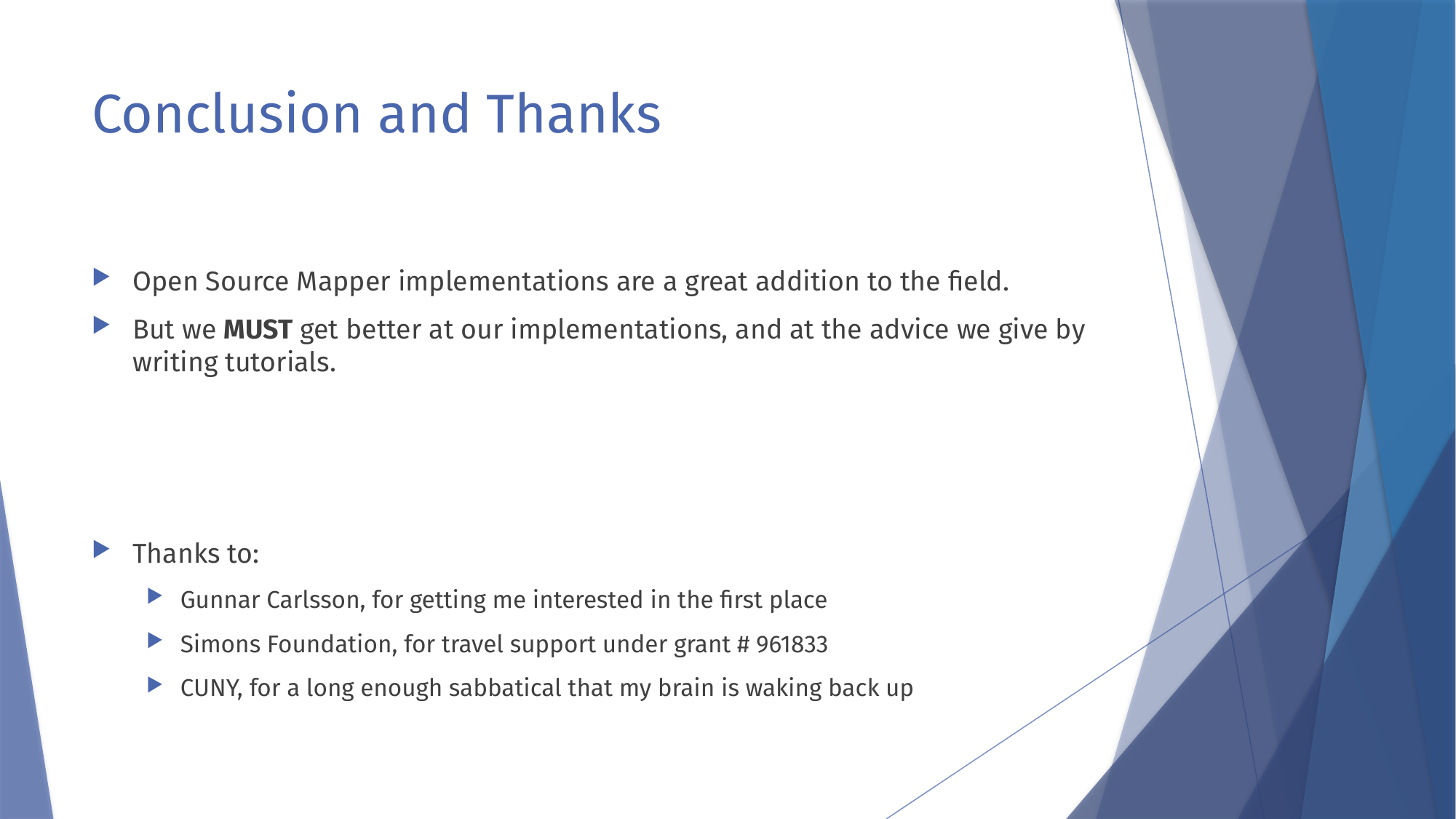

# Conclusion and Thanks
Open Source Mapper implementations are a great addition to the field.
But we MUST get better at our implementations, and at the advice we give by writing tutorials.

Thanks to:
Gunnar Carlsson, for getting me interested in the first place
Simons Foundation, for travel support under grant # 961833
CUNY, for a long enough sabbatical that my brain is waking back up